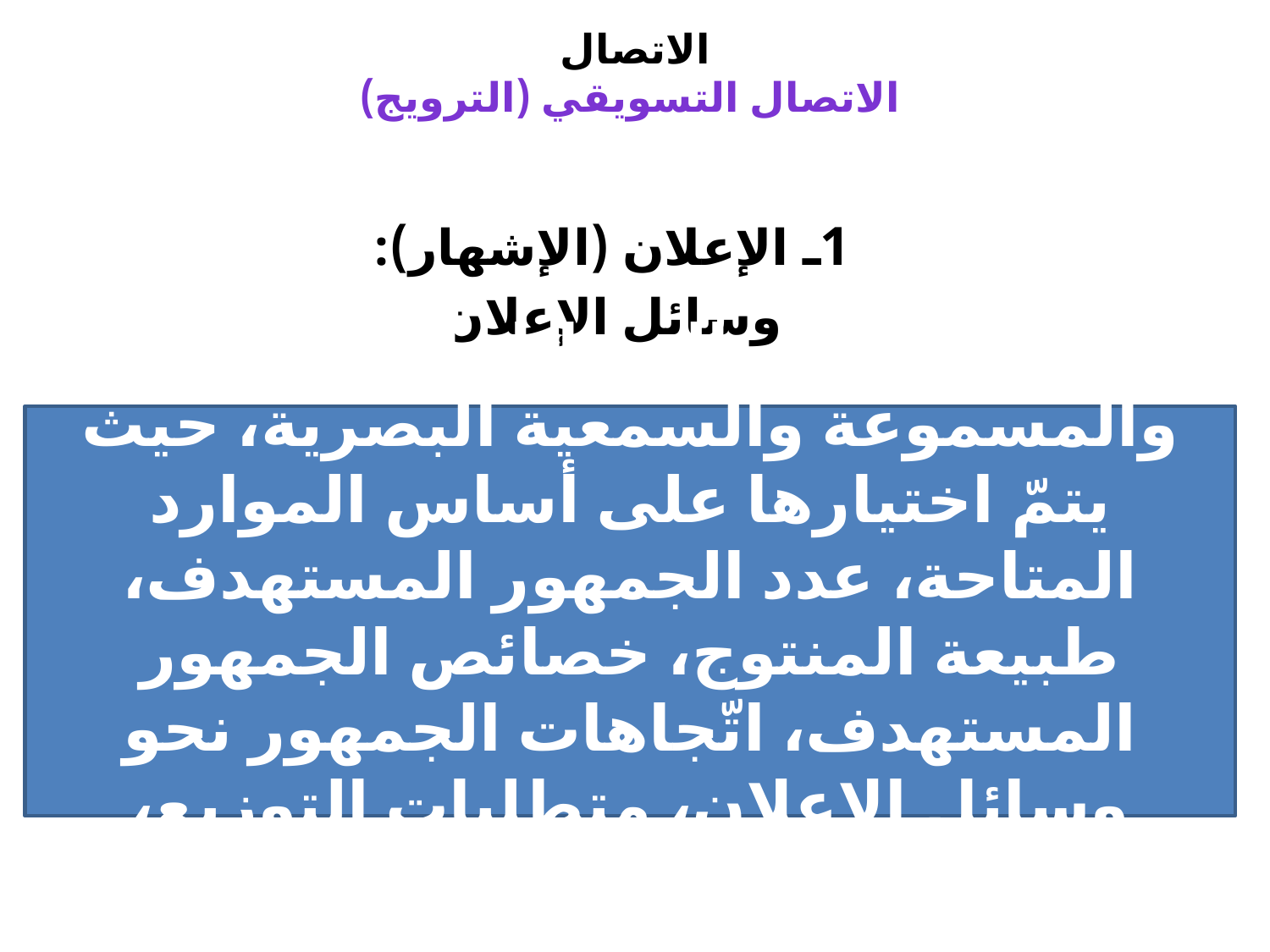

# الاتصال الاتصال التسويقي (الترويج)
1ـ الإعلان (الإشهار):
وسائل الإعلان
وتتمثّل في الوسائل المقروءة والمسموعة والسمعية البصرية، حيث يتمّ اختيارها على أساس الموارد المتاحة، عدد الجمهور المستهدف، طبيعة المنتوج، خصائص الجمهور المستهدف، اتّجاهات الجمهور نحو وسائل الإعلان، متطلبات التوزيع، طبيعة الرسالة الإعلانية